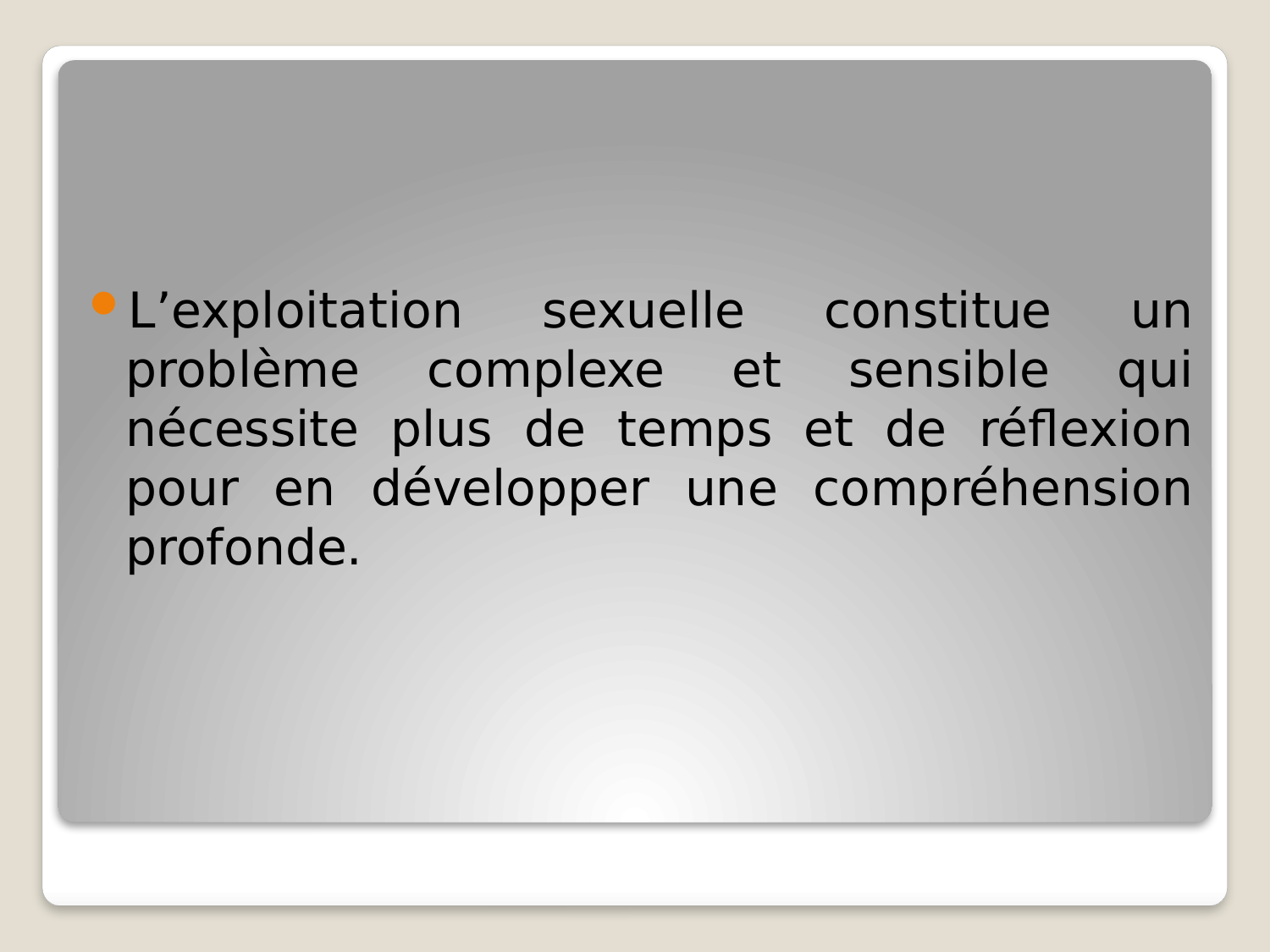

L’exploitation sexuelle constitue un problème complexe et sensible qui nécessite plus de temps et de réflexion pour en développer une compréhension profonde.